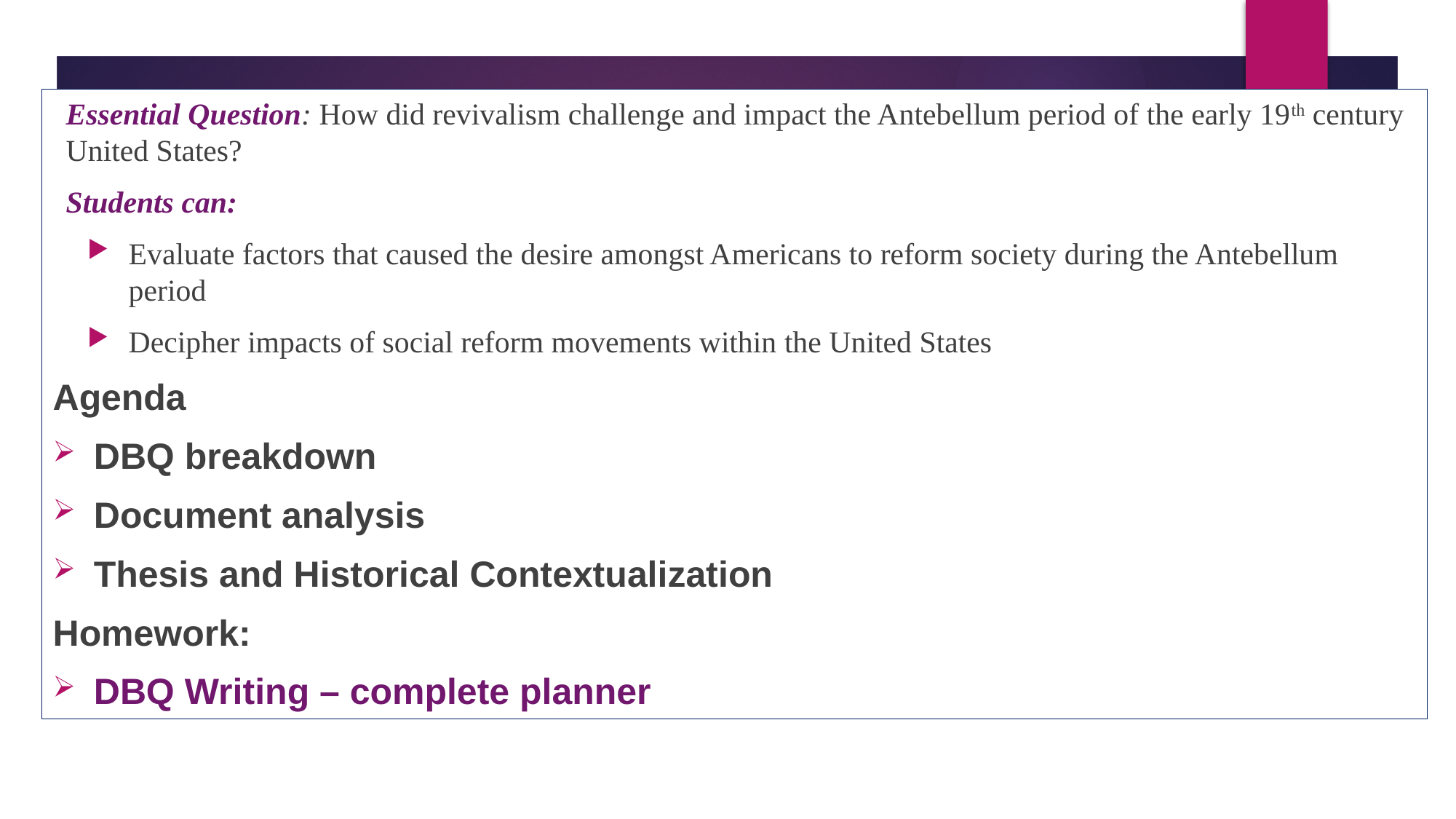

Essential Question: How did revivalism challenge and impact the Antebellum period of the early 19th century United States?
Students can:
Evaluate factors that caused the desire amongst Americans to reform society during the Antebellum period
Decipher impacts of social reform movements within the United States
Agenda
DBQ breakdown
Document analysis
Thesis and Historical Contextualization
Homework:
DBQ Writing – complete planner